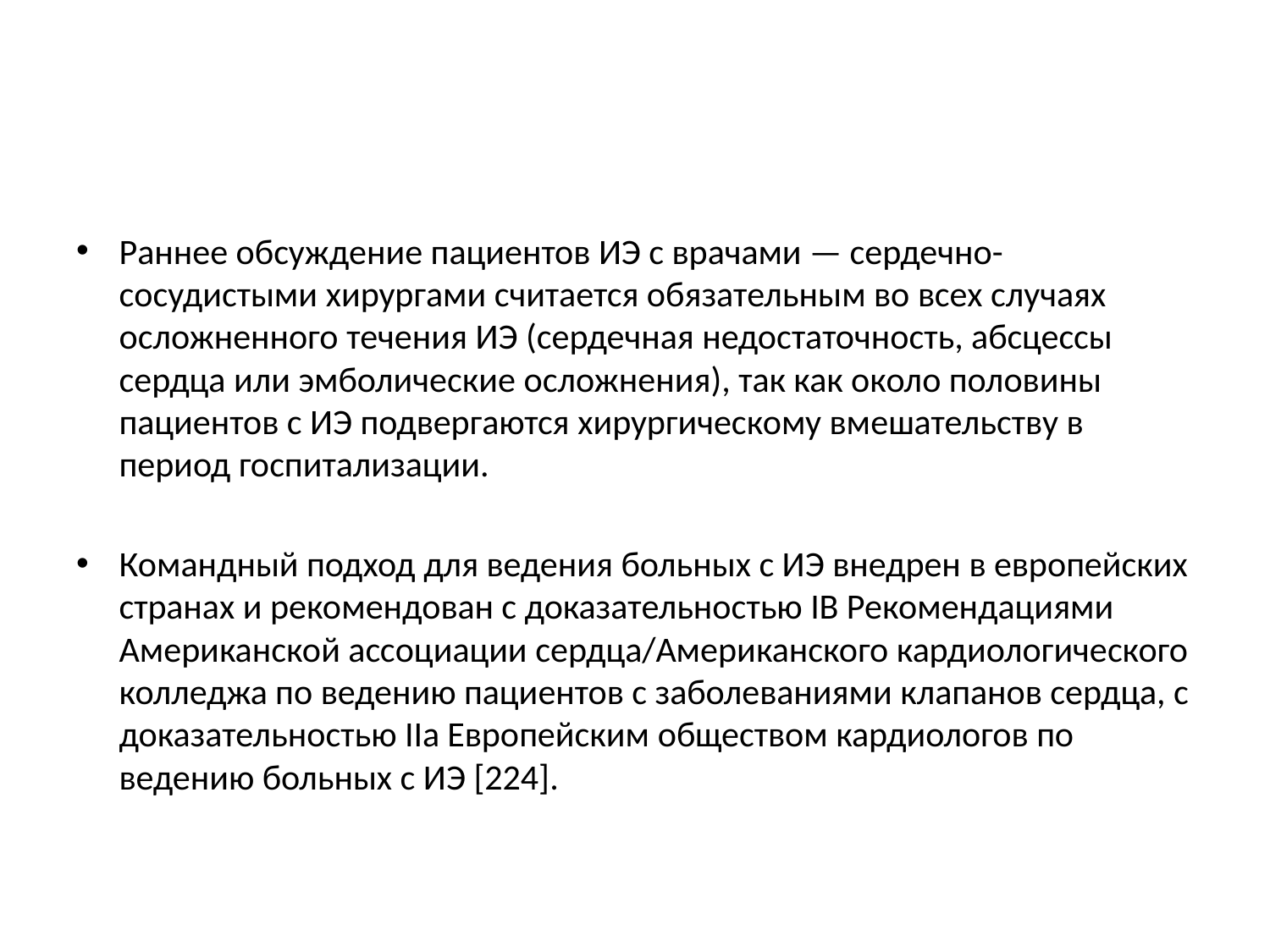

#
Раннее обсуждение пациентов ИЭ с врачами — сердечно-сосудистыми хирургами считается обязательным во всех случаях осложненного течения ИЭ (сердечная недостаточность, абсцессы сердца или эмболические осложнения), так как около половины пациентов с ИЭ подвергаются хирургическому вмешательству в период госпитализации.

Командный подход для ведения больных с ИЭ внедрен в европейских странах и рекомендован с доказательностью IB Рекомендациями Американской ассоциации сердца/Американского кардиологического колледжа по ведению пациентов с заболеваниями клапанов сердца, с доказательностью IIa Европейским обществом кардиологов по ведению больных с ИЭ [224].